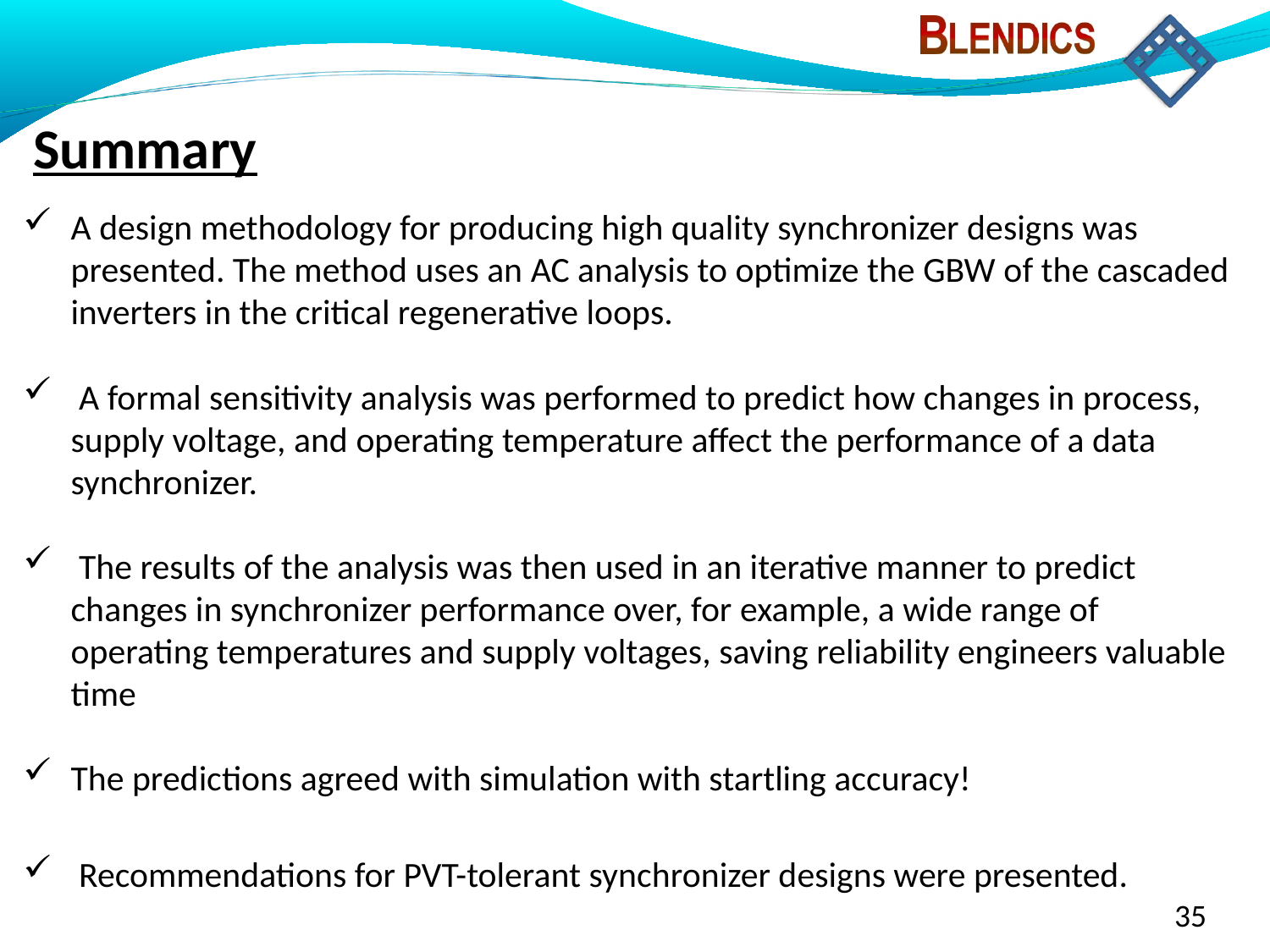

Summary
A design methodology for producing high quality synchronizer designs was presented. The method uses an AC analysis to optimize the GBW of the cascaded inverters in the critical regenerative loops.

 A formal sensitivity analysis was performed to predict how changes in process, supply voltage, and operating temperature affect the performance of a data synchronizer.

 The results of the analysis was then used in an iterative manner to predict changes in synchronizer performance over, for example, a wide range of operating temperatures and supply voltages, saving reliability engineers valuable time

The predictions agreed with simulation with startling accuracy!

 Recommendations for PVT-tolerant synchronizer designs were presented.
35